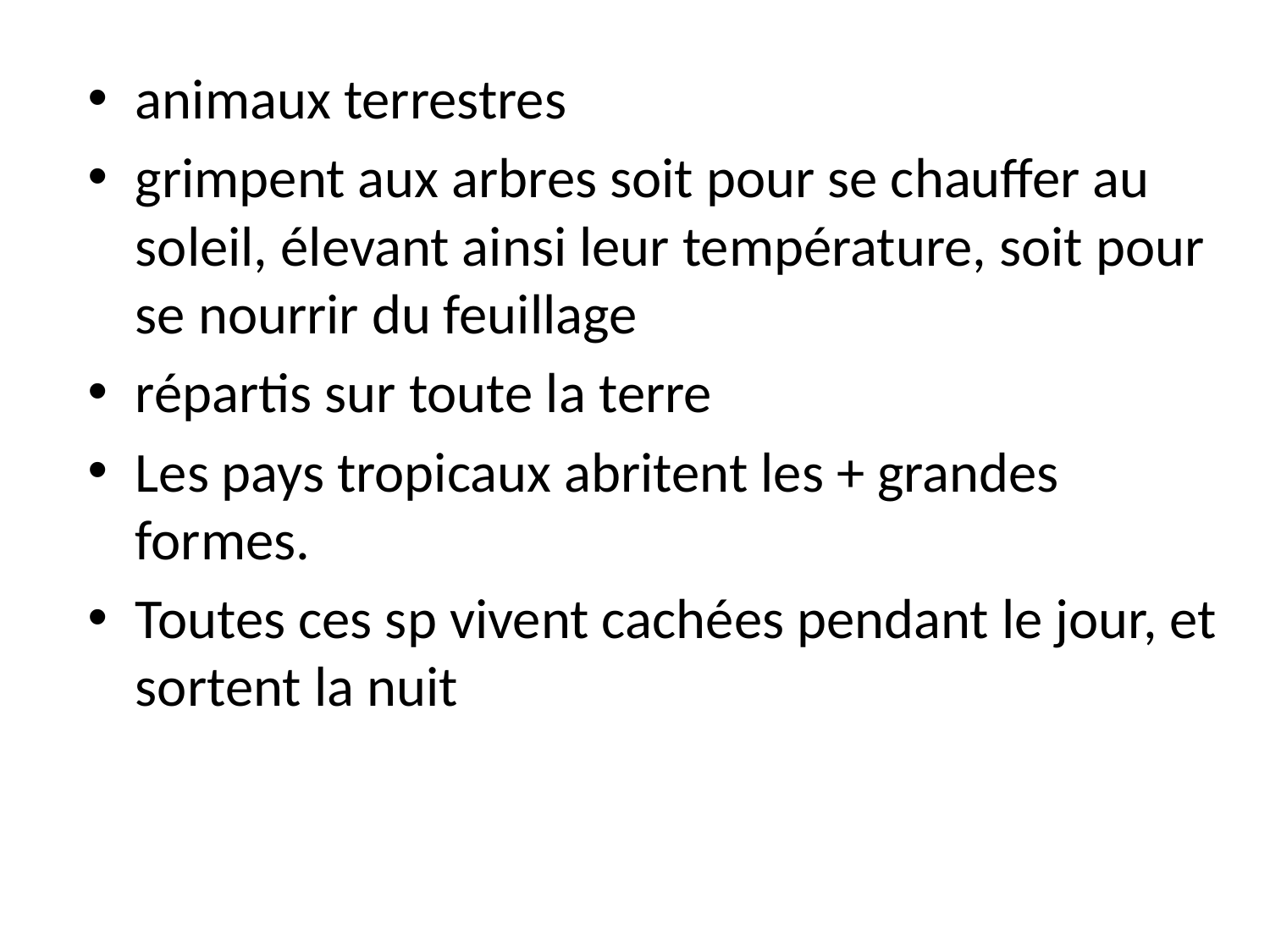

animaux terrestres
grimpent aux arbres soit pour se chauffer au soleil, élevant ainsi leur température, soit pour se nourrir du feuillage
répartis sur toute la terre
Les pays tropicaux abritent les + grandes formes.
Toutes ces sp vivent cachées pendant le jour, et sortent la nuit